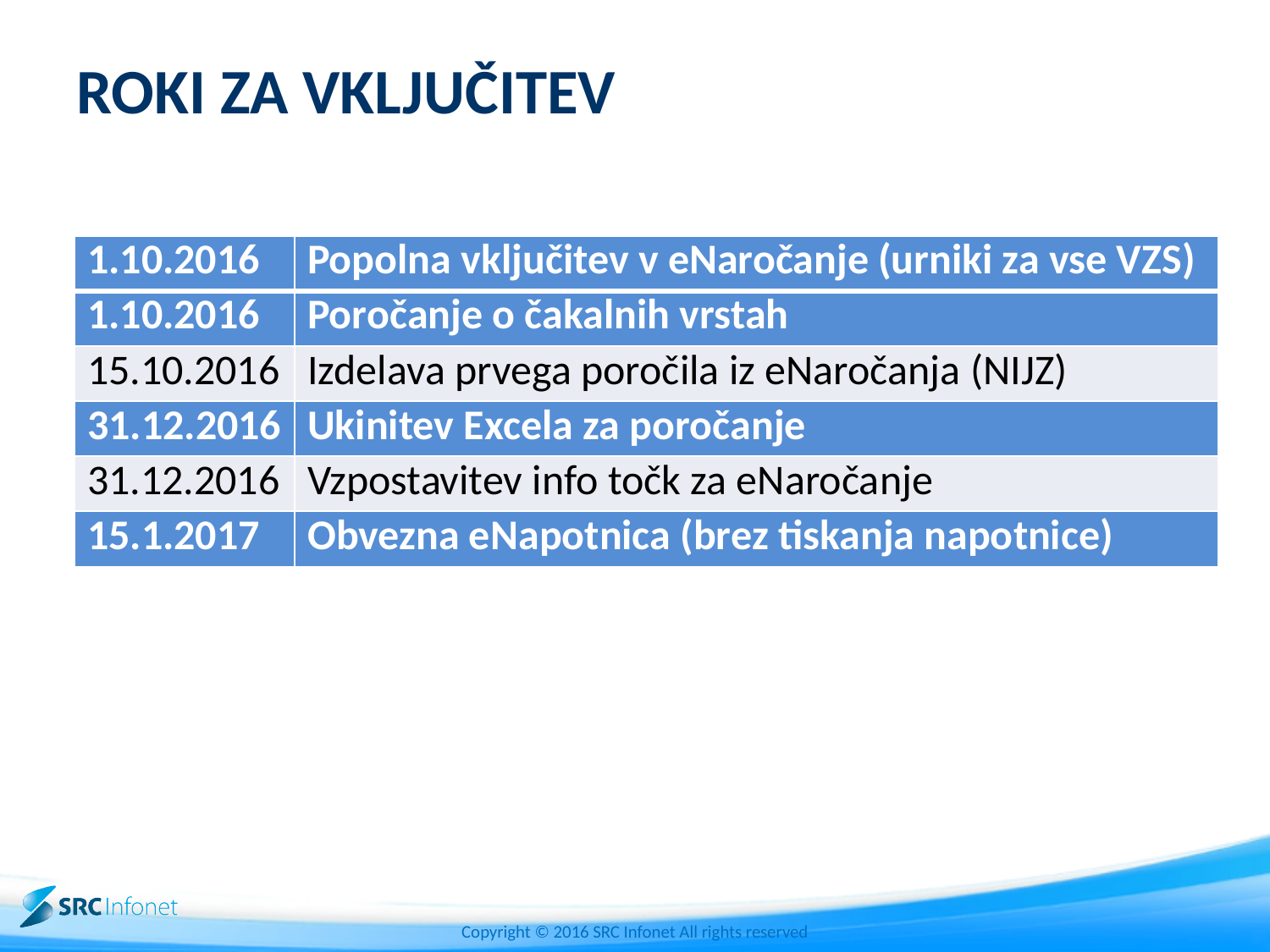

# ROKI ZA VKLJUČITEV
| 1.10.2016 | Popolna vključitev v eNaročanje (urniki za vse VZS) |
| --- | --- |
| 1.10.2016 | Poročanje o čakalnih vrstah |
| 15.10.2016 | Izdelava prvega poročila iz eNaročanja (NIJZ) |
| 31.12.2016 | Ukinitev Excela za poročanje |
| 31.12.2016 | Vzpostavitev info točk za eNaročanje |
| 15.1.2017 | Obvezna eNapotnica (brez tiskanja napotnice) |